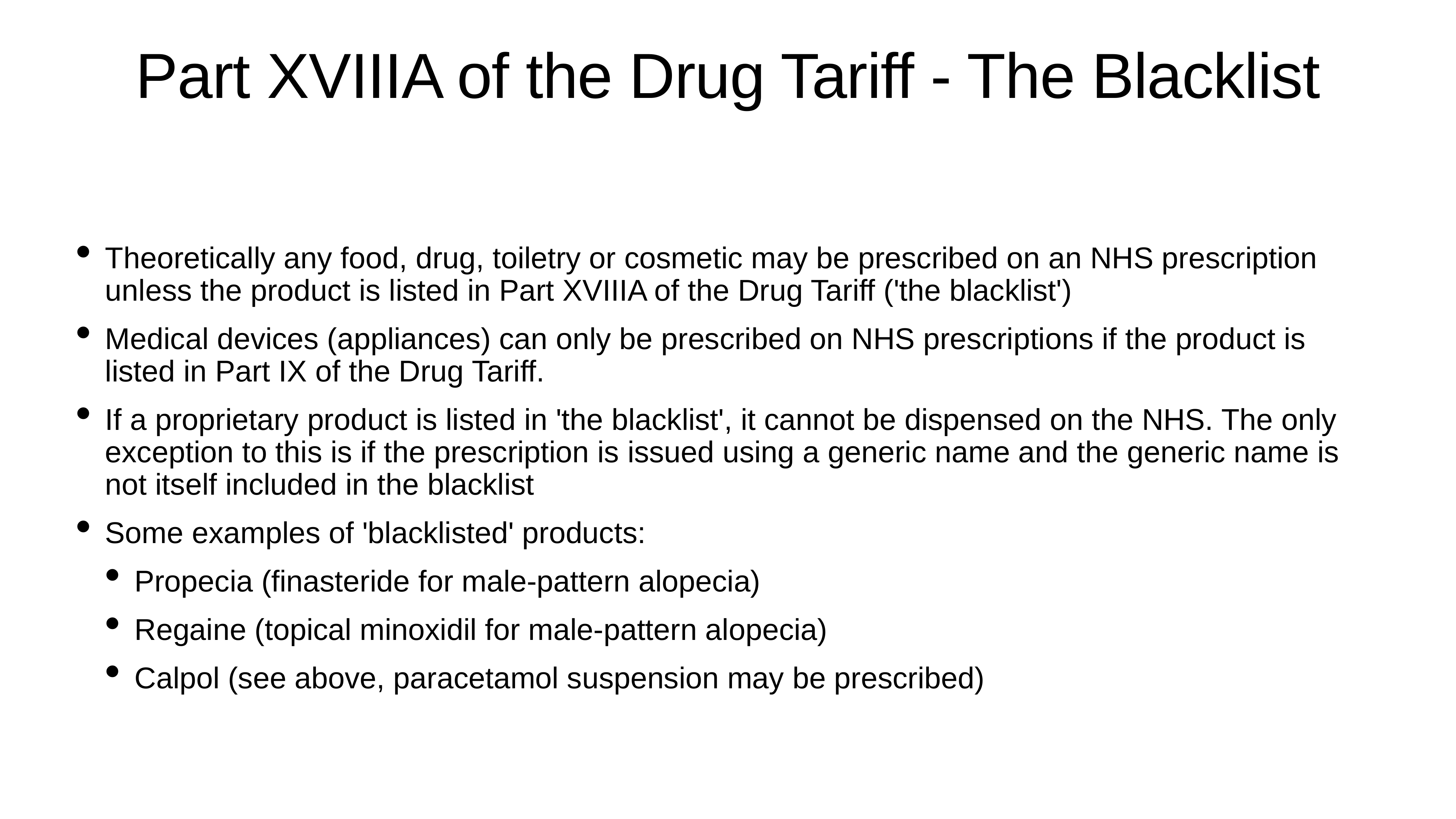

# Part XVIIIA of the Drug Tariff - The Blacklist
Theoretically any food, drug, toiletry or cosmetic may be prescribed on an NHS prescription unless the product is listed in Part XVIIIA of the Drug Tariff ('the blacklist')
Medical devices (appliances) can only be prescribed on NHS prescriptions if the product is listed in Part IX of the Drug Tariff.
If a proprietary product is listed in 'the blacklist', it cannot be dispensed on the NHS. The only exception to this is if the prescription is issued using a generic name and the generic name is not itself included in the blacklist
Some examples of 'blacklisted' products:
Propecia (finasteride for male-pattern alopecia)
Regaine (topical minoxidil for male-pattern alopecia)
Calpol (see above, paracetamol suspension may be prescribed)